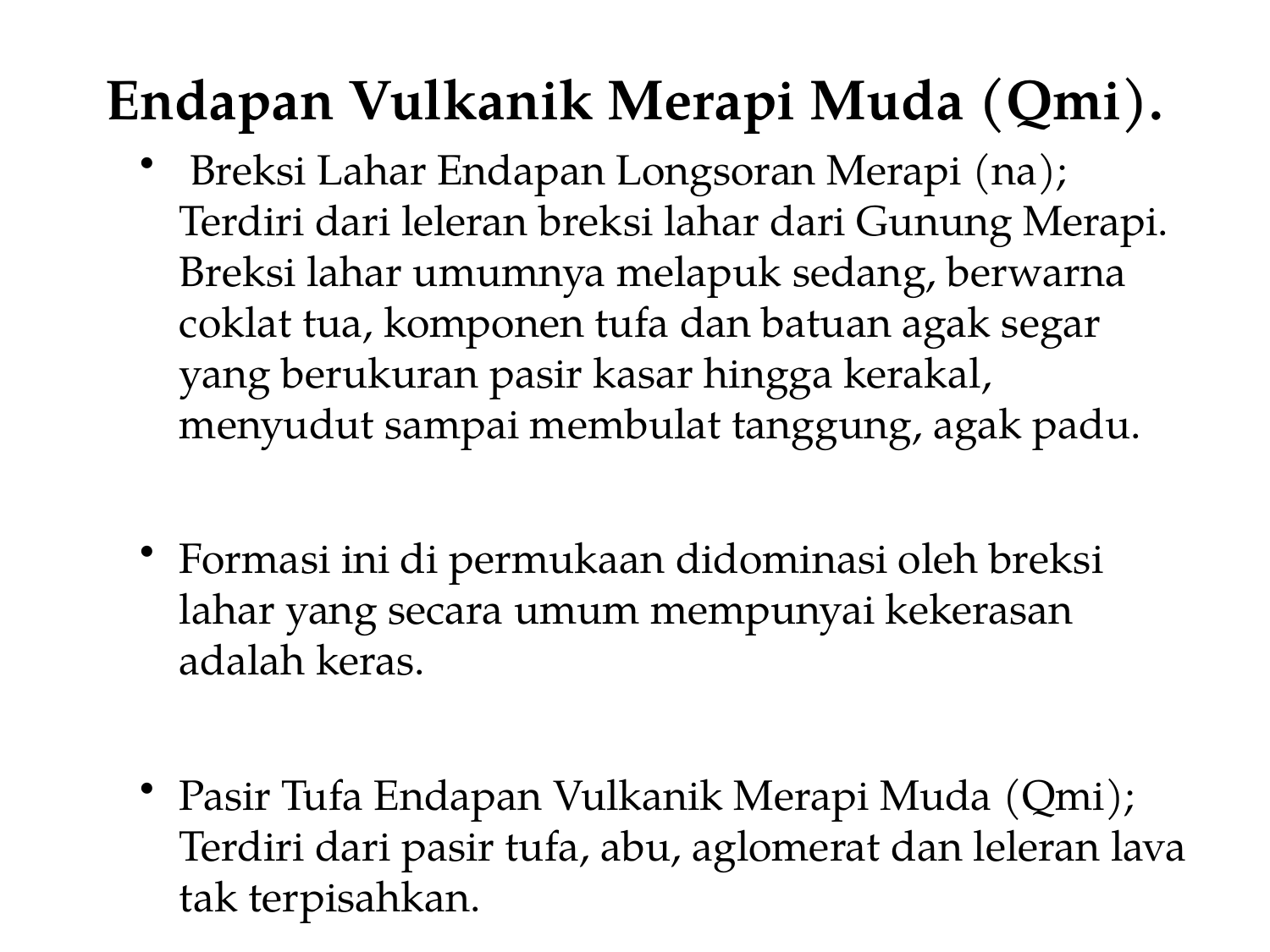

# Endapan Vulkanik Merapi Muda (Qmi).
 Breksi Lahar Endapan Longsoran Merapi (na); Terdiri dari leleran breksi lahar dari Gunung Merapi. Breksi lahar umumnya melapuk sedang, berwarna coklat tua, komponen tufa dan batuan agak segar yang berukuran pasir kasar hingga kerakal, menyudut sampai membulat tanggung, agak padu.

Formasi ini di permukaan didominasi oleh breksi lahar yang secara umum mempunyai kekerasan adalah keras.

Pasir Tufa Endapan Vulkanik Merapi Muda (Qmi); Terdiri dari pasir tufa, abu, aglomerat dan leleran lava tak terpisahkan.